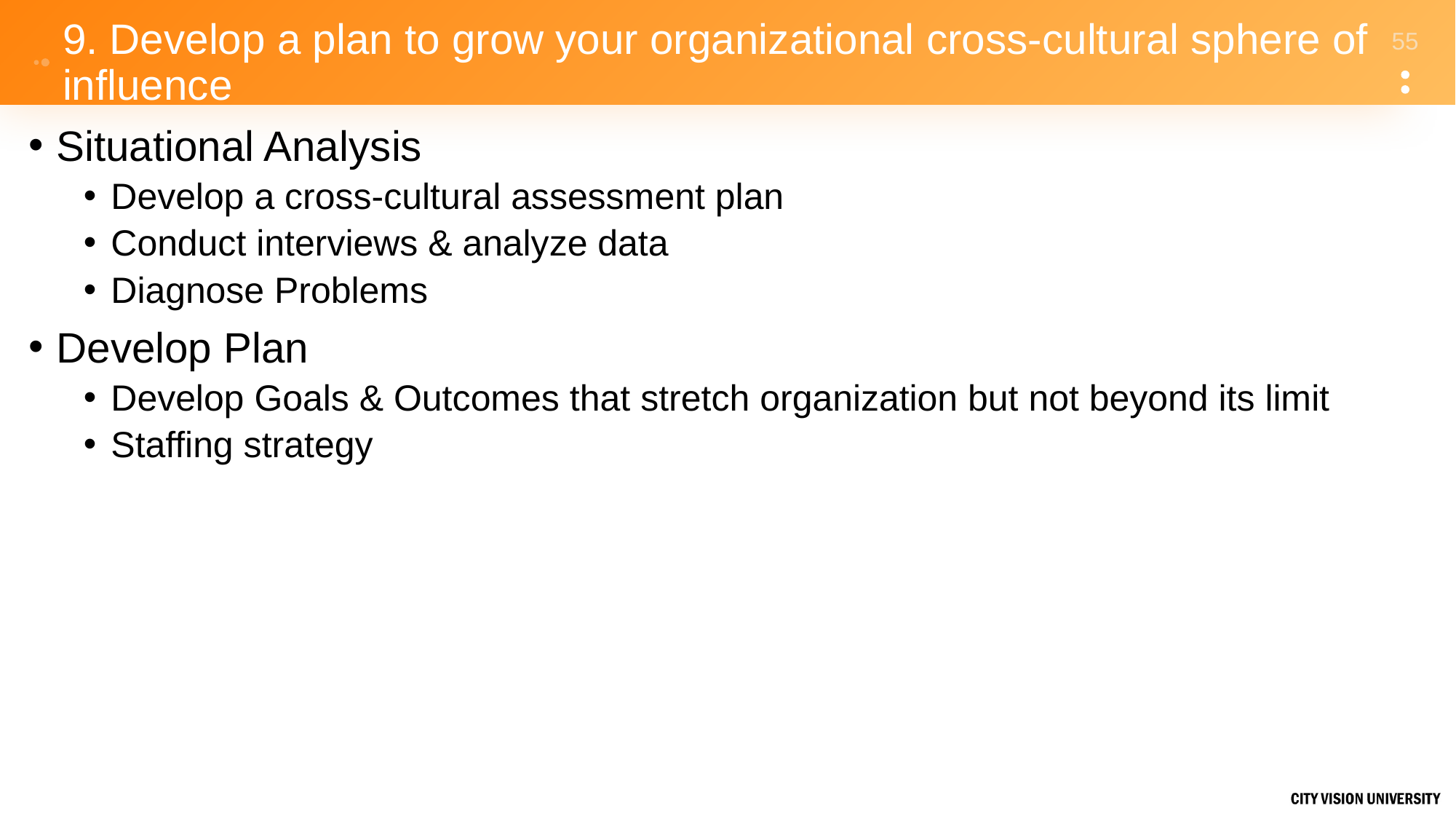

# 9. Develop a plan to grow your organizational cross-cultural sphere of influence
Situational Analysis
Develop a cross-cultural assessment plan
Conduct interviews & analyze data
Diagnose Problems
Develop Plan
Develop Goals & Outcomes that stretch organization but not beyond its limit
Staffing strategy